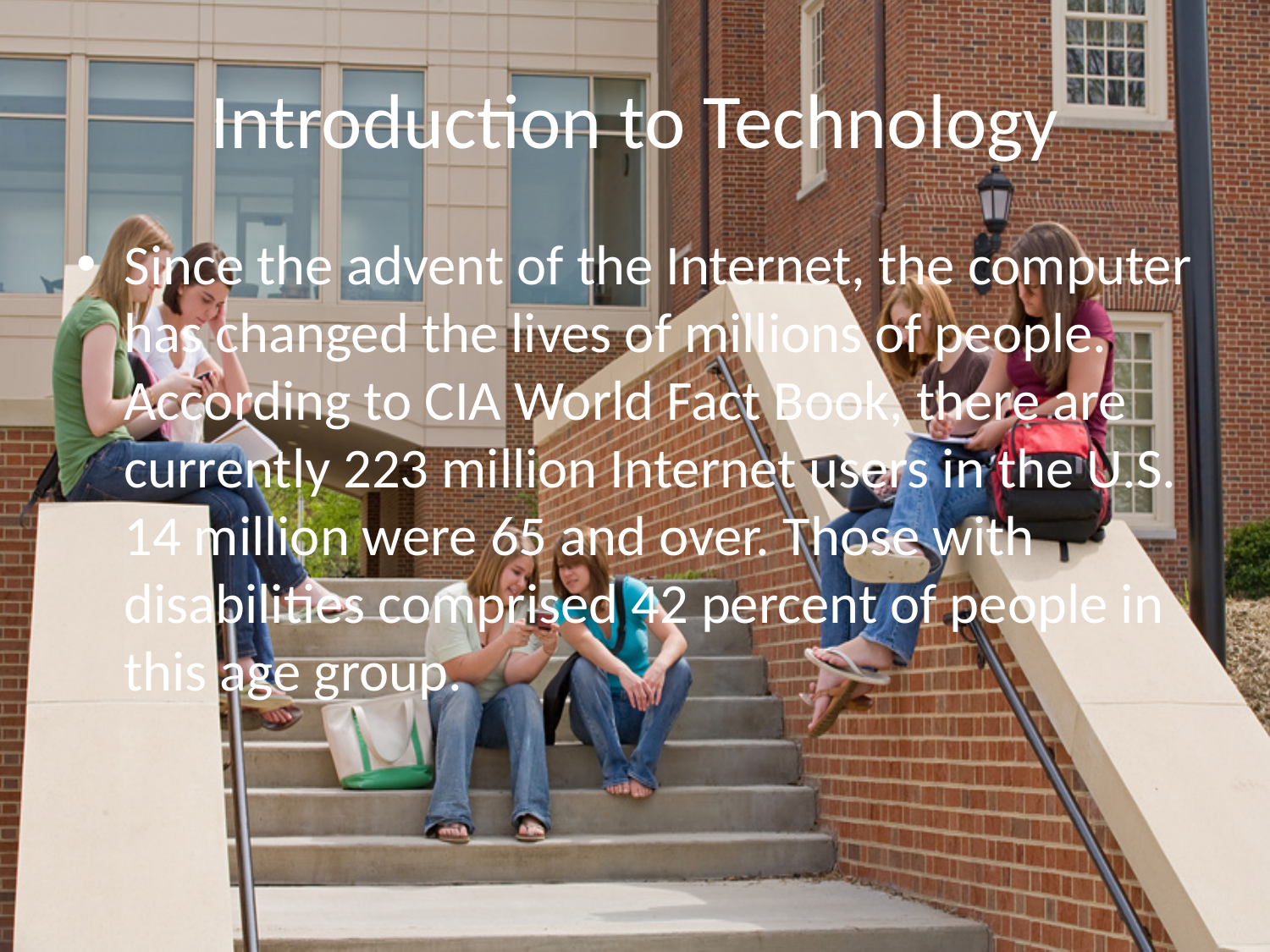

# Introduction to Technology
Since the advent of the Internet, the computer has changed the lives of millions of people. According to CIA World Fact Book, there are currently 223 million Internet users in the U.S. 14 million were 65 and over. Those with disabilities comprised 42 percent of people in this age group.